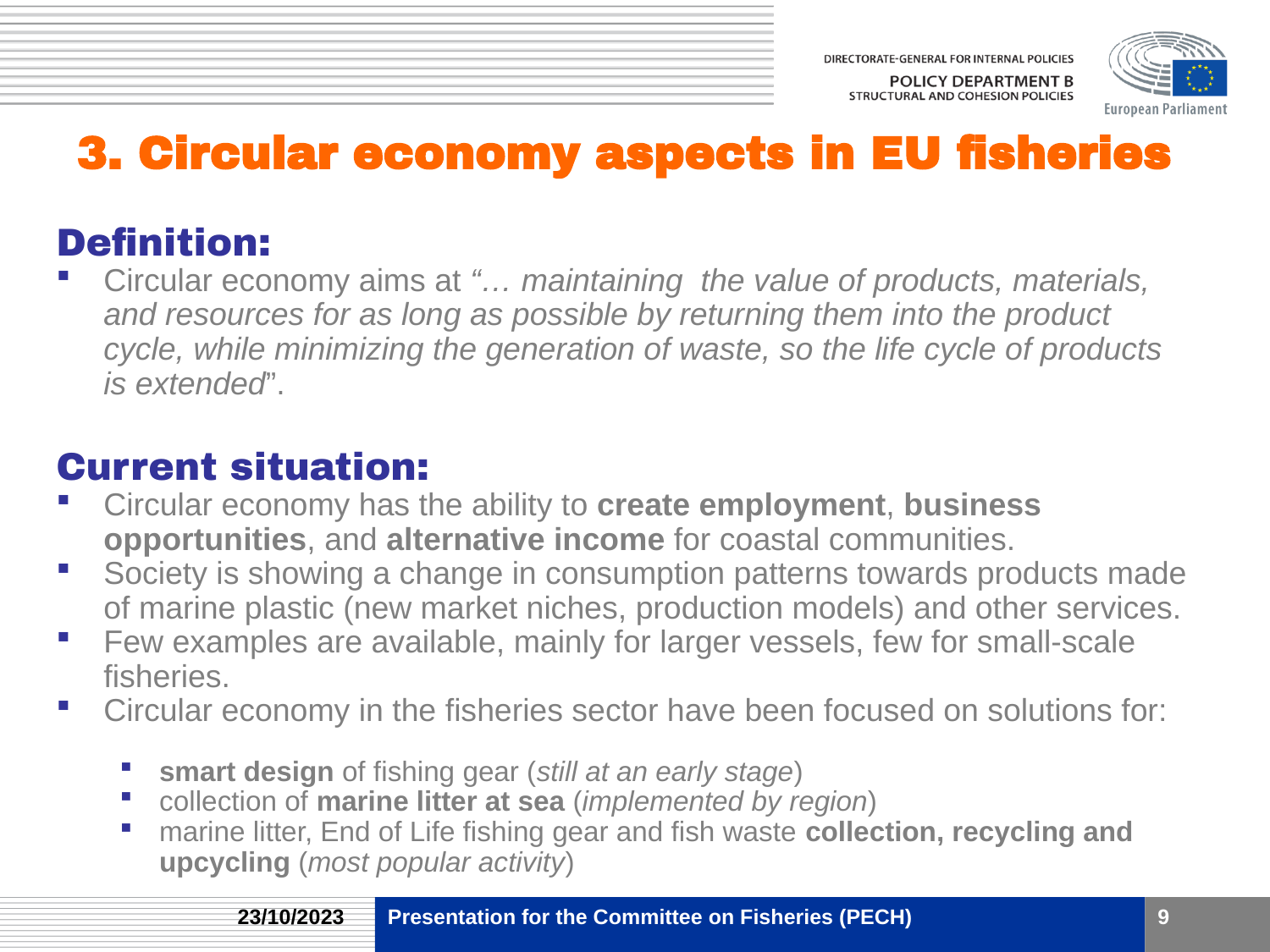

# 3. Circular economy aspects in EU fisheries
Definition:
Circular economy aims at “… maintaining  the value of products, materials, and resources for as long as possible by returning them into the product cycle, while minimizing the generation of waste, so the life cycle of products is extended”.

Current situation:
Circular economy has the ability to create employment, business opportunities, and alternative income for coastal communities.
Society is showing a change in consumption patterns towards products made of marine plastic (new market niches, production models) and other services.
Few examples are available, mainly for larger vessels, few for small-scale fisheries.
Circular economy in the fisheries sector have been focused on solutions for:

smart design of fishing gear (still at an early stage)
collection of marine litter at sea (implemented by region)
marine litter, End of Life fishing gear and fish waste collection, recycling and upcycling (most popular activity)

23/10/2023
Presentation for the Committee on Fisheries (PECH)

9